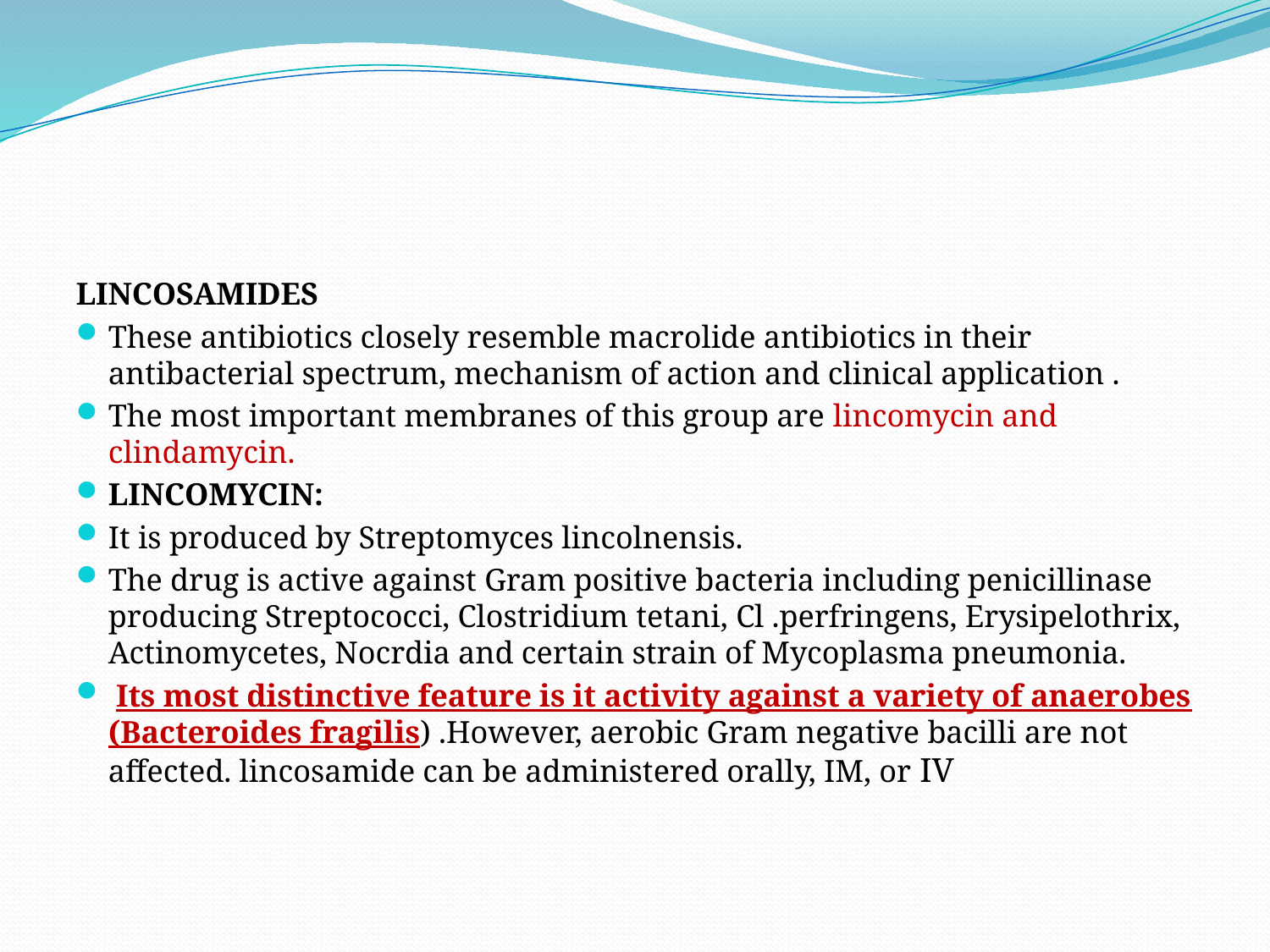

#
LINCOSAMIDES
These antibiotics closely resemble macrolide antibiotics in their antibacterial spectrum, mechanism of action and clinical application .
The most important membranes of this group are lincomycin and clindamycin.
LINCOMYCIN:
It is produced by Streptomyces lincolnensis.
The drug is active against Gram positive bacteria including penicillinase producing Streptococci, Clostridium tetani, Cl .perfringens, Erysipelothrix, Actinomycetes, Nocrdia and certain strain of Mycoplasma pneumonia.
 Its most distinctive feature is it activity against a variety of anaerobes (Bacteroides fragilis) .However, aerobic Gram negative bacilli are not affected. lincosamide can be administered orally, IM, or IV